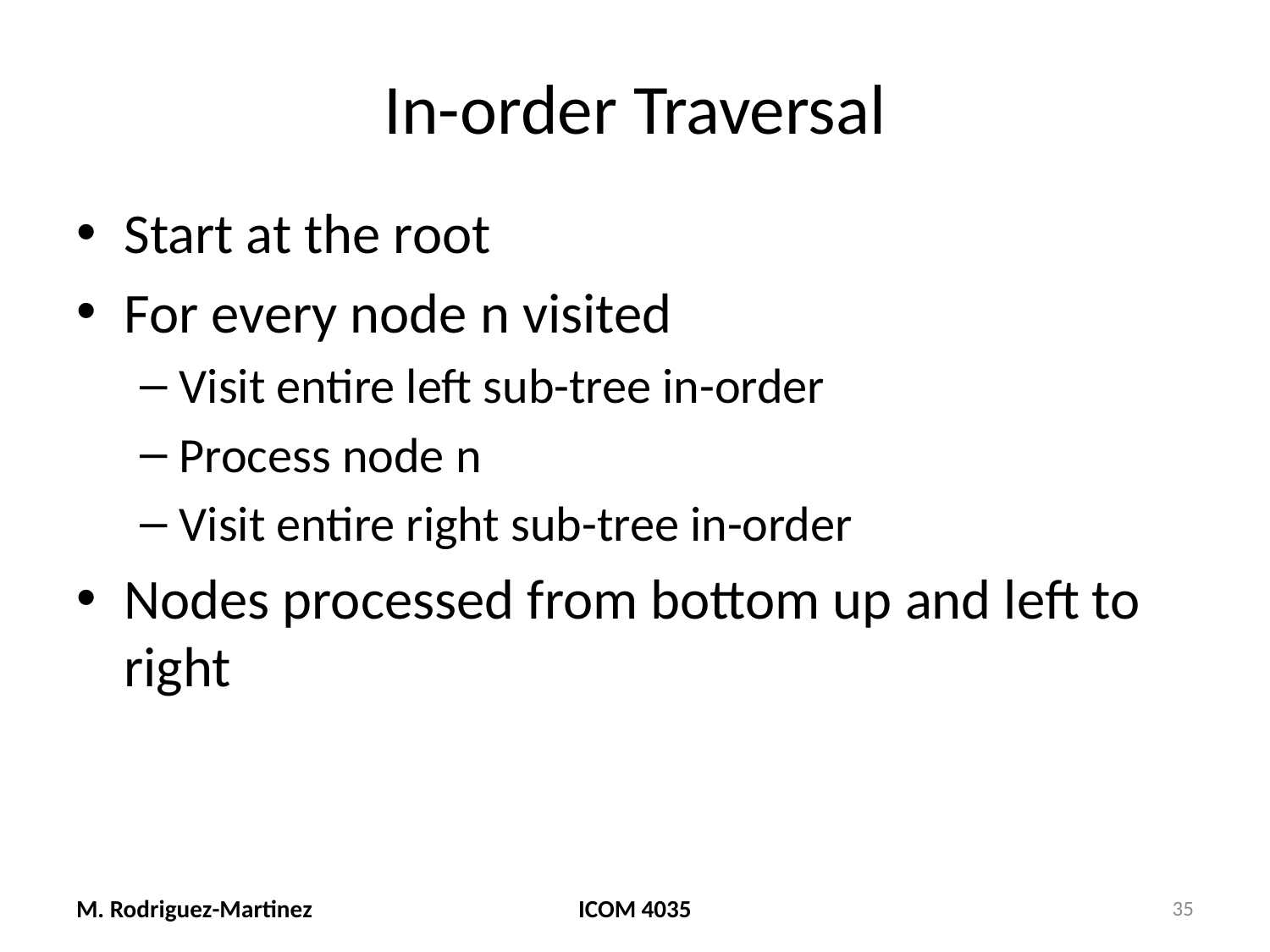

# In-order Traversal
Start at the root
For every node n visited
Visit entire left sub-tree in-order
Process node n
Visit entire right sub-tree in-order
Nodes processed from bottom up and left to right
M. Rodriguez-Martinez
ICOM 4035
35